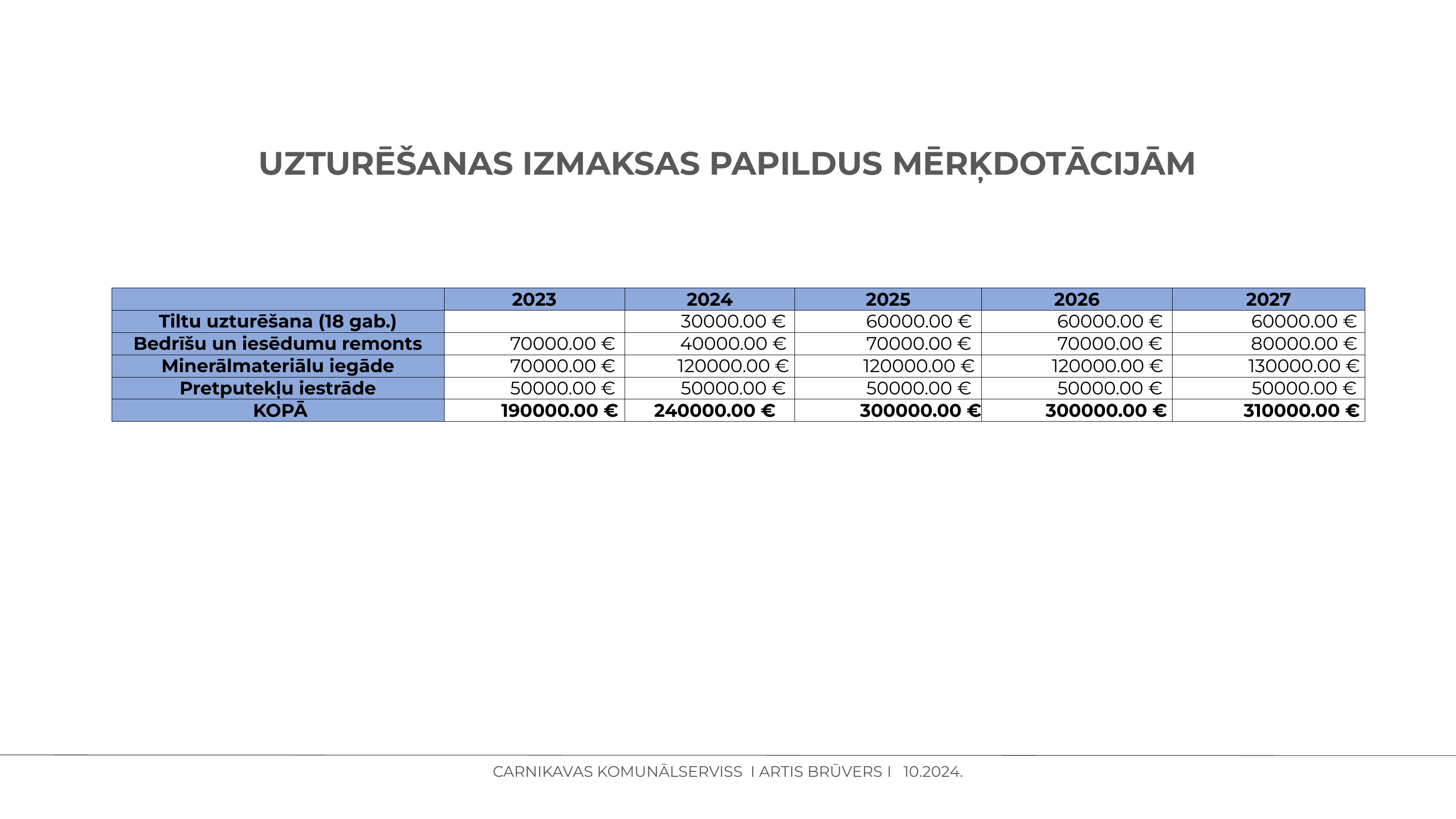

# Uzturēšanas izmaksas papildus mērķdotācijām
|  | 2023 | 2024 | 2025 | 2026 | 2027 |
| --- | --- | --- | --- | --- | --- |
| Tiltu uzturēšana (18 gab.) |  | 30000.00 € | 60000.00 € | 60000.00 € | 60000.00 € |
| Bedrīšu un iesēdumu remonts | 70000.00 € | 40000.00 € | 70000.00 € | 70000.00 € | 80000.00 € |
| Minerālmateriālu iegāde | 70000.00 € | 120000.00 € | 120000.00 € | 120000.00 € | 130000.00 € |
| Pretputekļu iestrāde | 50000.00 € | 50000.00 € | 50000.00 € | 50000.00 € | 50000.00 € |
| KOPĀ | 190000.00 € | 240000.00 € | 300000.00 € | 300000.00 € | 310000.00 € |

CARNIKAVAS KOMUNĀLSERVISS  I ARTIS BRŪVERS I   10.2024.